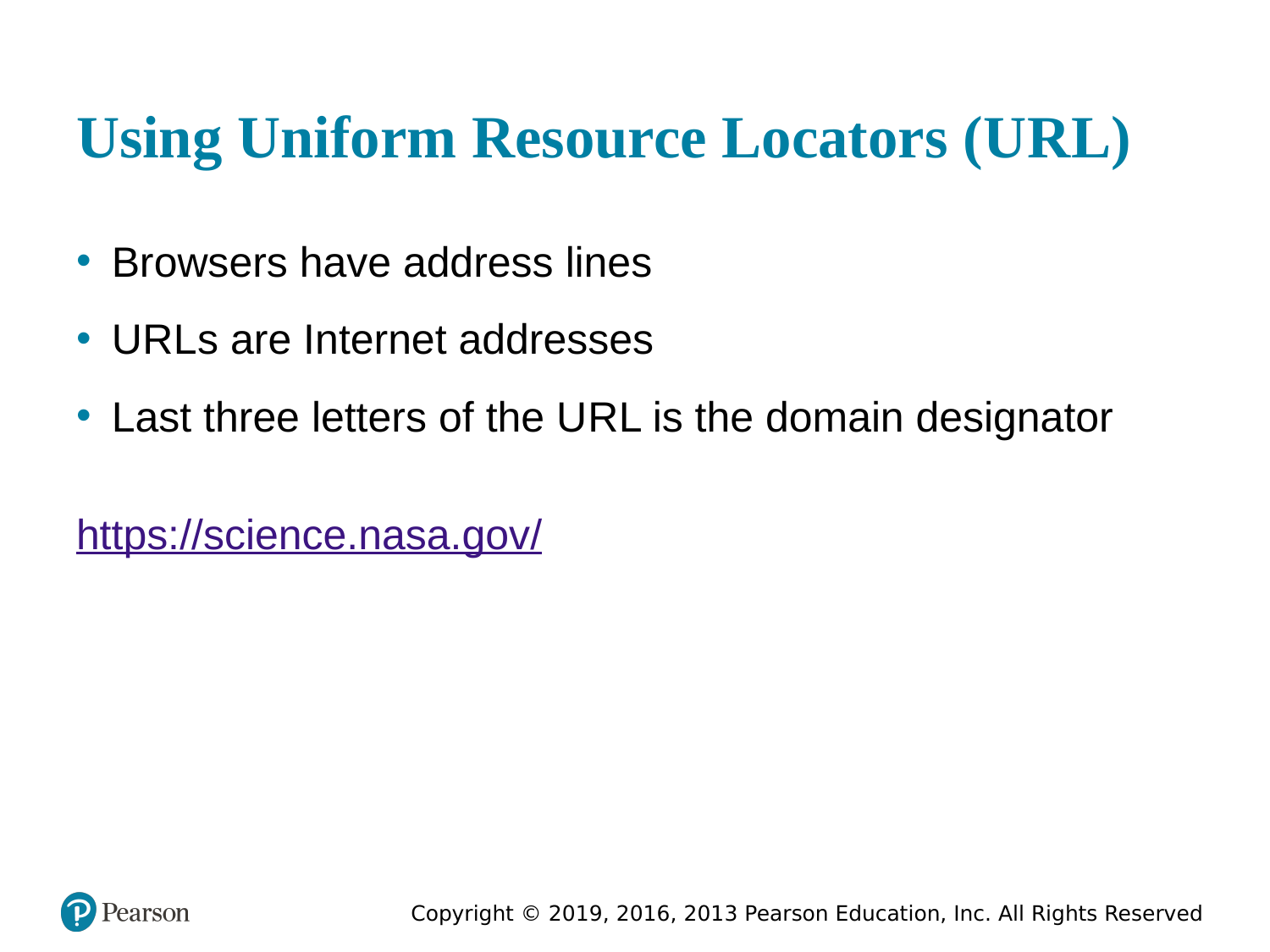

# Using Uniform Resource Locators (U R L)
Browsers have address lines
U R L s are Internet addresses
Last three letters of the U R L is the domain designator
https://science.nasa.gov/